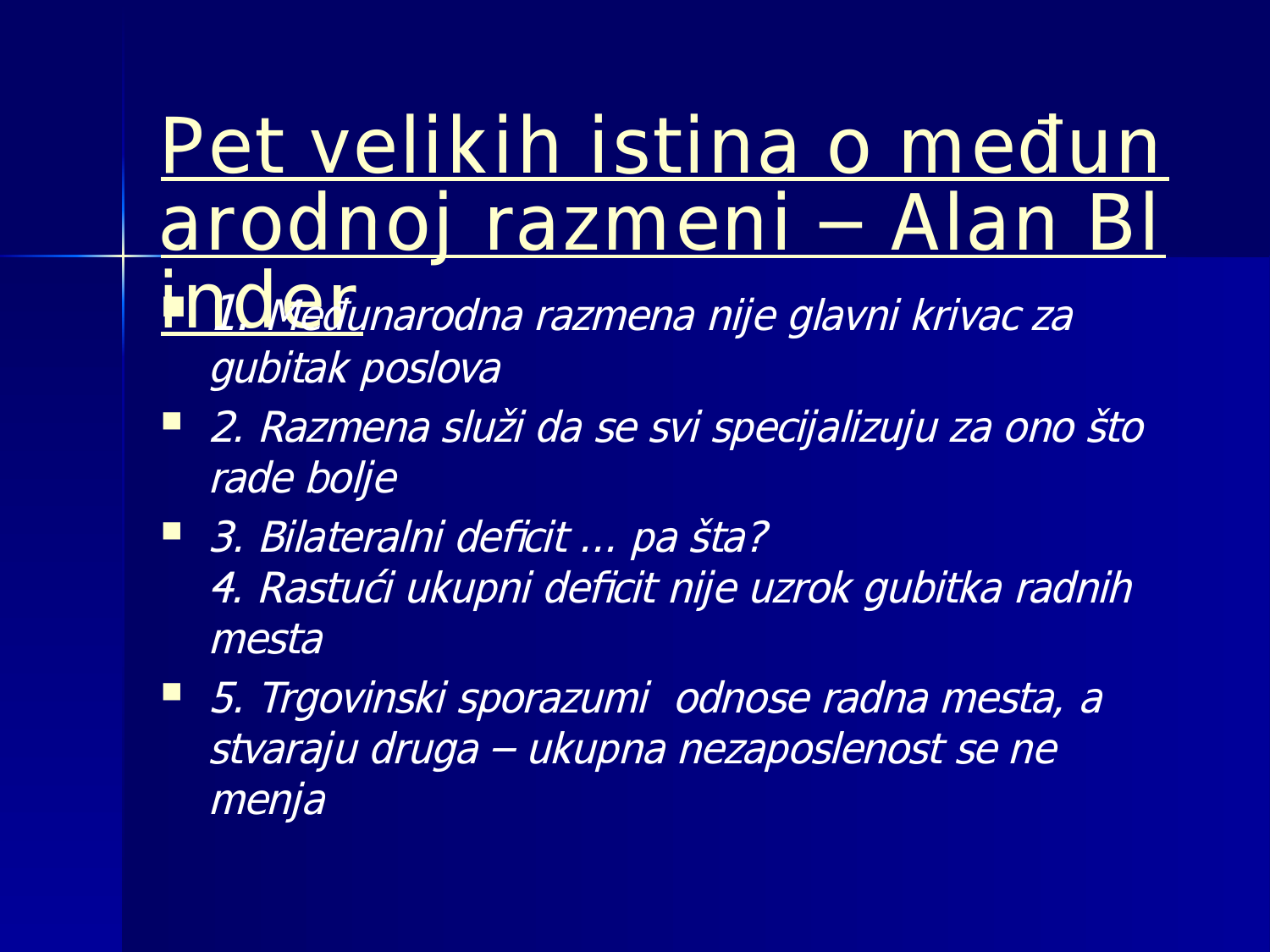

# Pet velikih istina o međunarodnoj razmeni – Alan Blinder
1. Međunarodna razmena nije glavni krivac za gubitak poslova
2. Razmena služi da se svi specijalizuju za ono što rade bolje
3. Bilateralni deficit ... pa šta?
4. Rastući ukupni deficit nije uzrok gubitka radnih mesta
5. Trgovinski sporazumi  odnose radna mesta, a stvaraju druga – ukupna nezaposlenost se ne menja